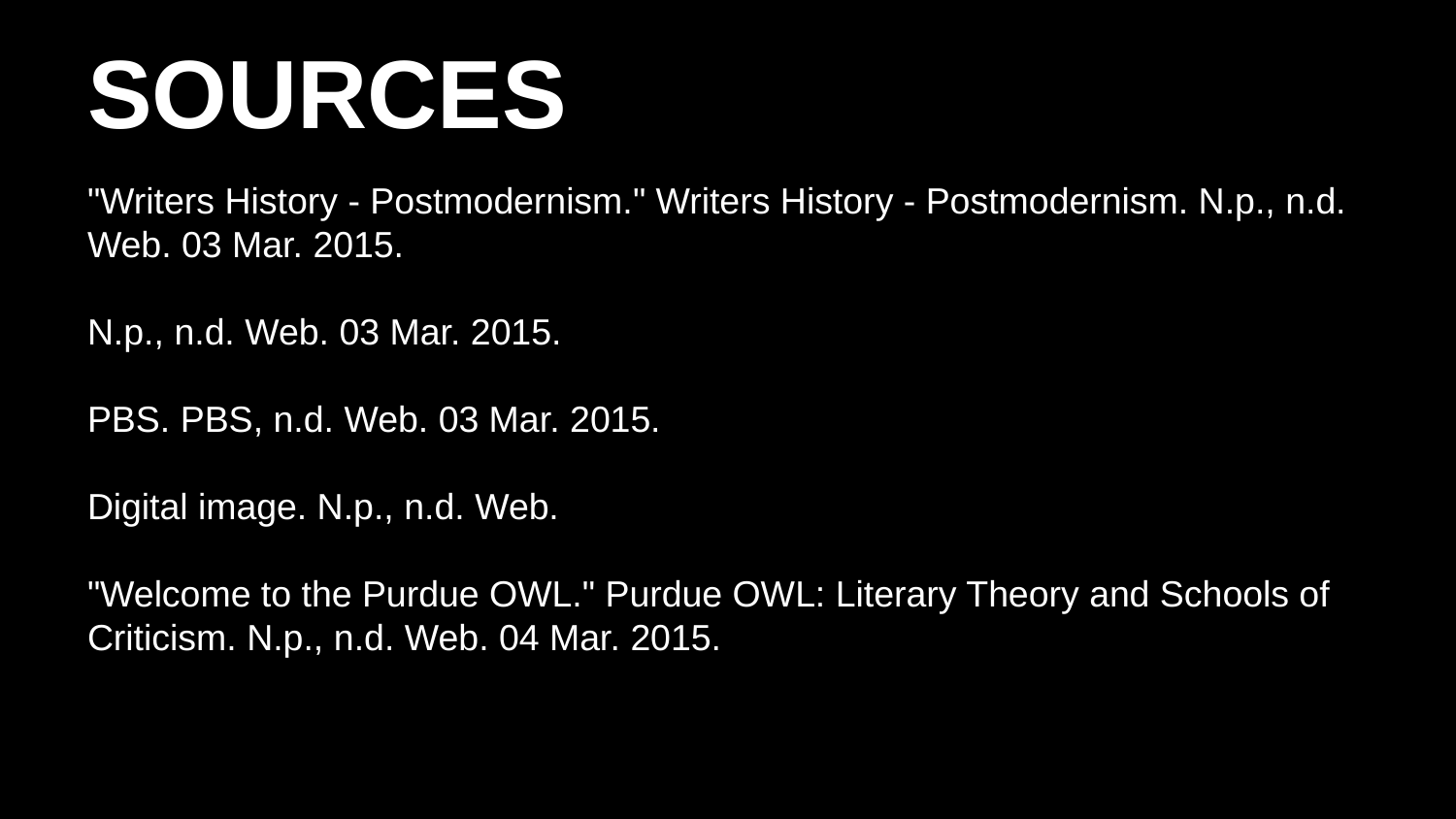

# SOURCES
"Writers History - Postmodernism." Writers History - Postmodernism. N.p., n.d. Web. 03 Mar. 2015.

N.p., n.d. Web. 03 Mar. 2015.

PBS. PBS, n.d. Web. 03 Mar. 2015.

Digital image. N.p., n.d. Web.

"Welcome to the Purdue OWL." Purdue OWL: Literary Theory and Schools of Criticism. N.p., n.d. Web. 04 Mar. 2015.